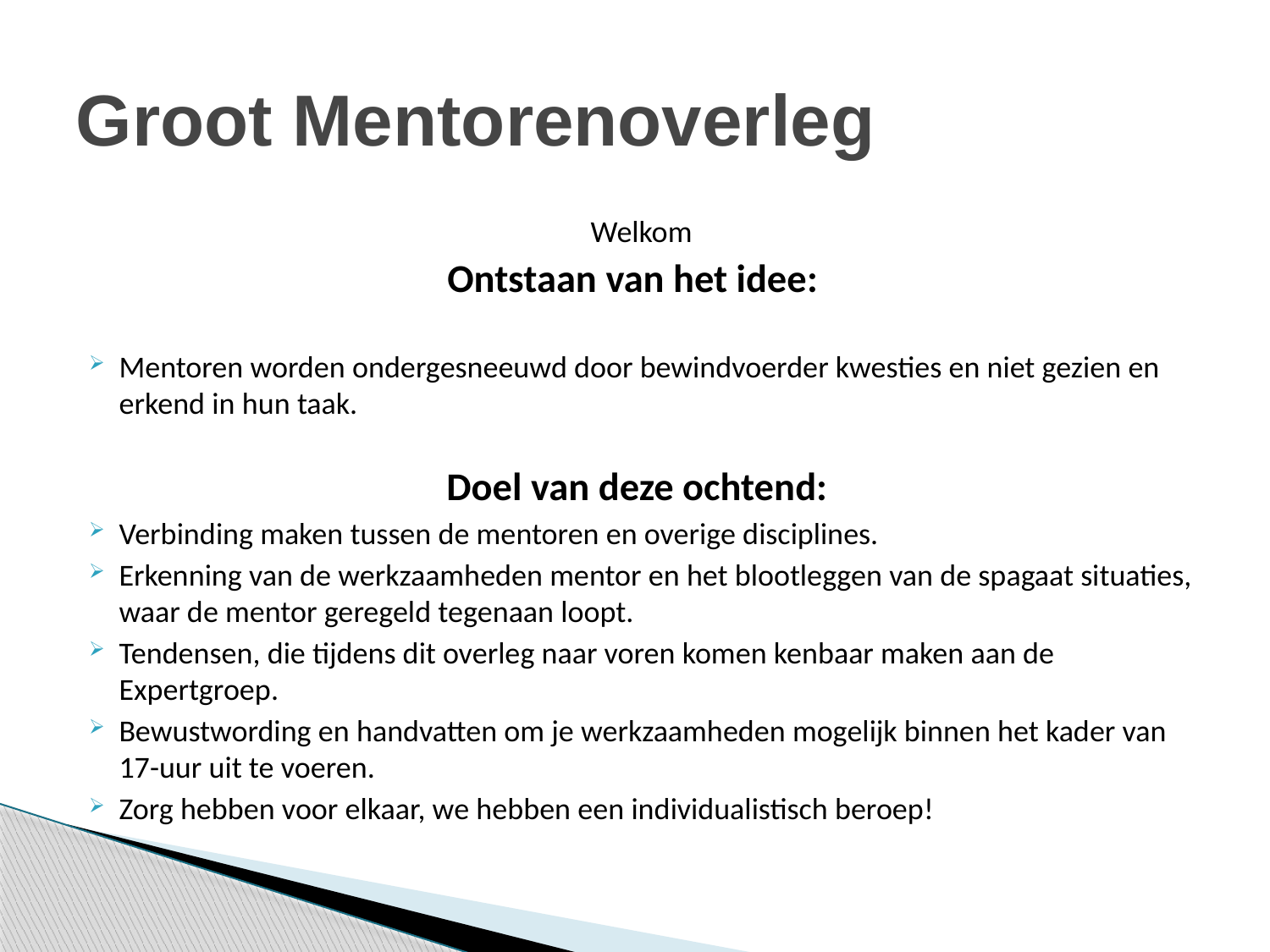

# Groot Mentorenoverleg
Welkom
Ontstaan van het idee:

Mentoren worden ondergesneeuwd door bewindvoerder kwesties en niet gezien en erkend in hun taak.
Doel van deze ochtend:
Verbinding maken tussen de mentoren en overige disciplines.
Erkenning van de werkzaamheden mentor en het blootleggen van de spagaat situaties, waar de mentor geregeld tegenaan loopt.
Tendensen, die tijdens dit overleg naar voren komen kenbaar maken aan de Expertgroep.
Bewustwording en handvatten om je werkzaamheden mogelijk binnen het kader van 17-uur uit te voeren.
Zorg hebben voor elkaar, we hebben een individualistisch beroep!